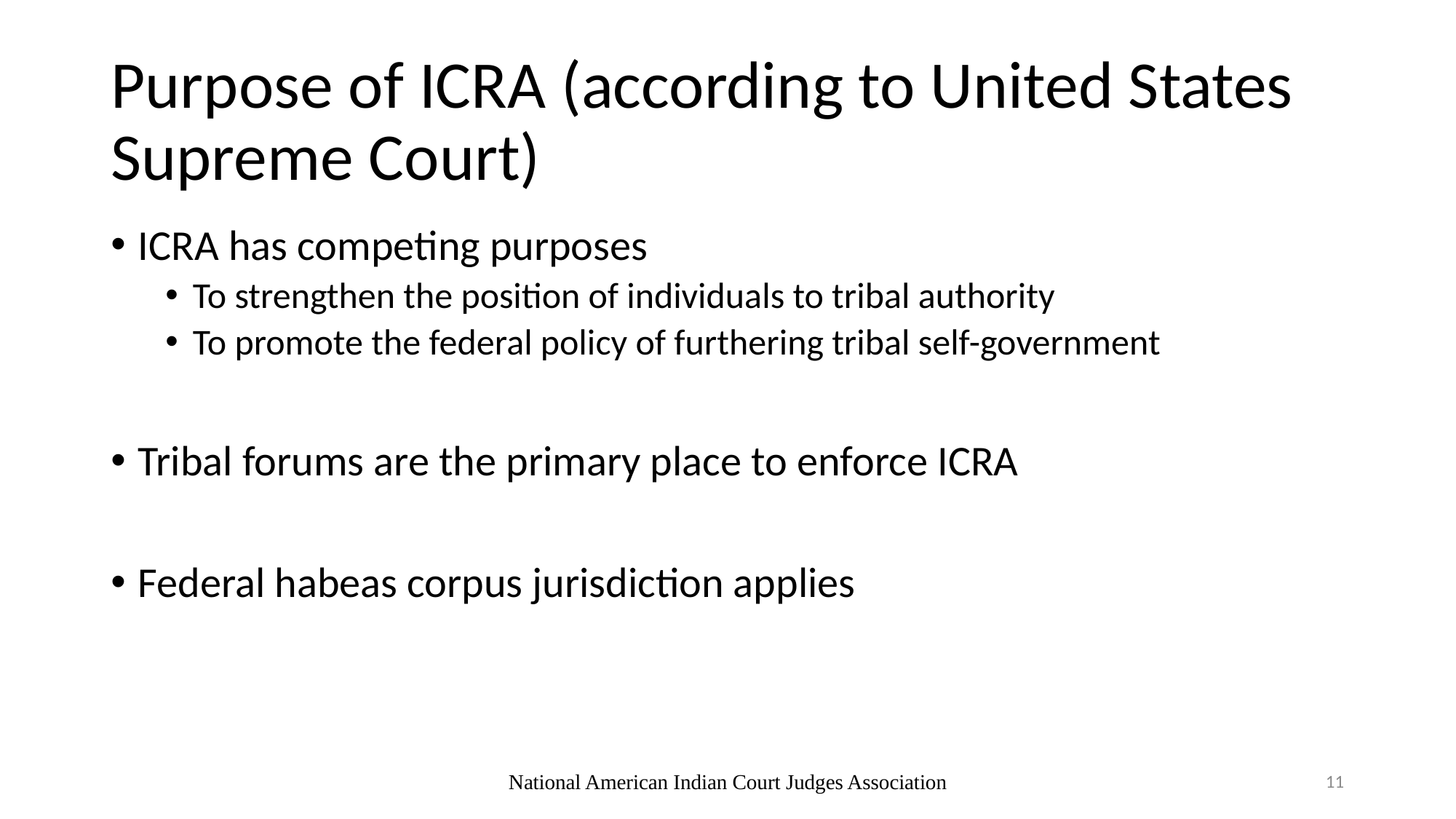

# Purpose of ICRA (according to United States Supreme Court)
ICRA has competing purposes
To strengthen the position of individuals to tribal authority
To promote the federal policy of furthering tribal self-government

Tribal forums are the primary place to enforce ICRA

Federal habeas corpus jurisdiction applies
National American Indian Court Judges Association
11